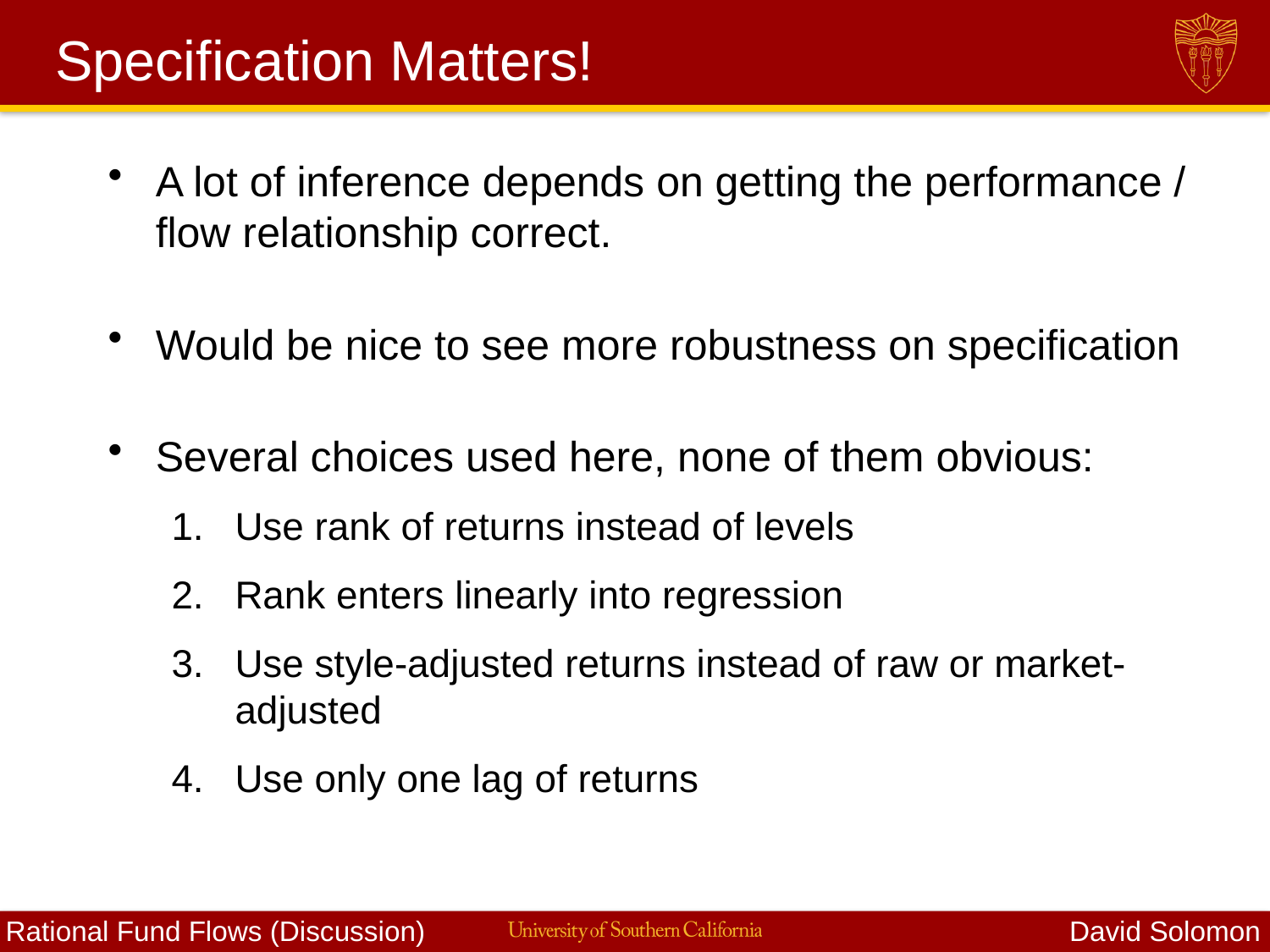

# Specification Matters!
A lot of inference depends on getting the performance / flow relationship correct.

Would be nice to see more robustness on specification

Several choices used here, none of them obvious:
Use rank of returns instead of levels
Rank enters linearly into regression
Use style-adjusted returns instead of raw or market-adjusted
Use only one lag of returns